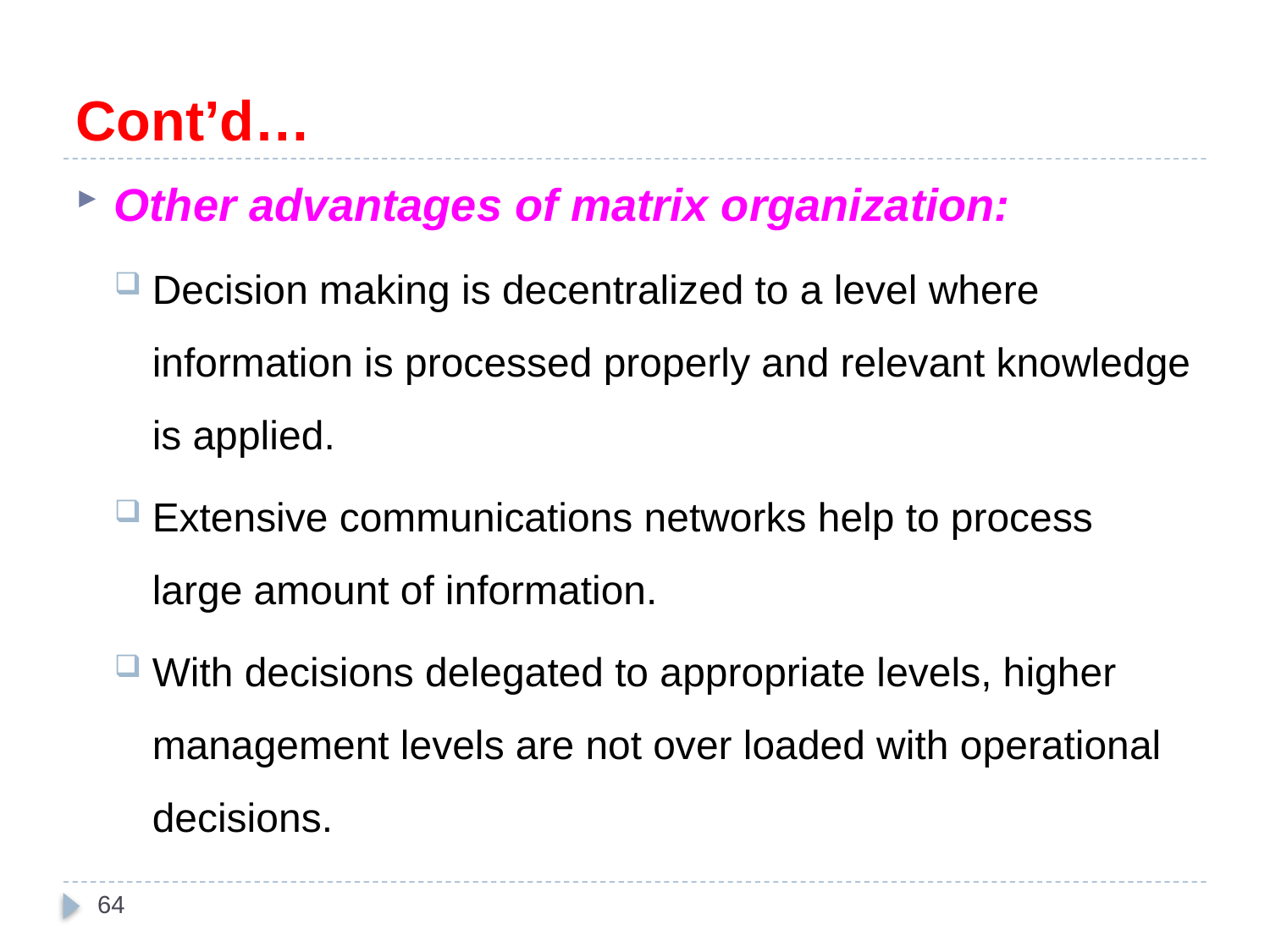

# Cont’d…
Other advantages of matrix organization:
Decision making is decentralized to a level where information is processed properly and relevant knowledge is applied.
Extensive communications networks help to process large amount of information.
With decisions delegated to appropriate levels, higher management levels are not over loaded with operational decisions.
64